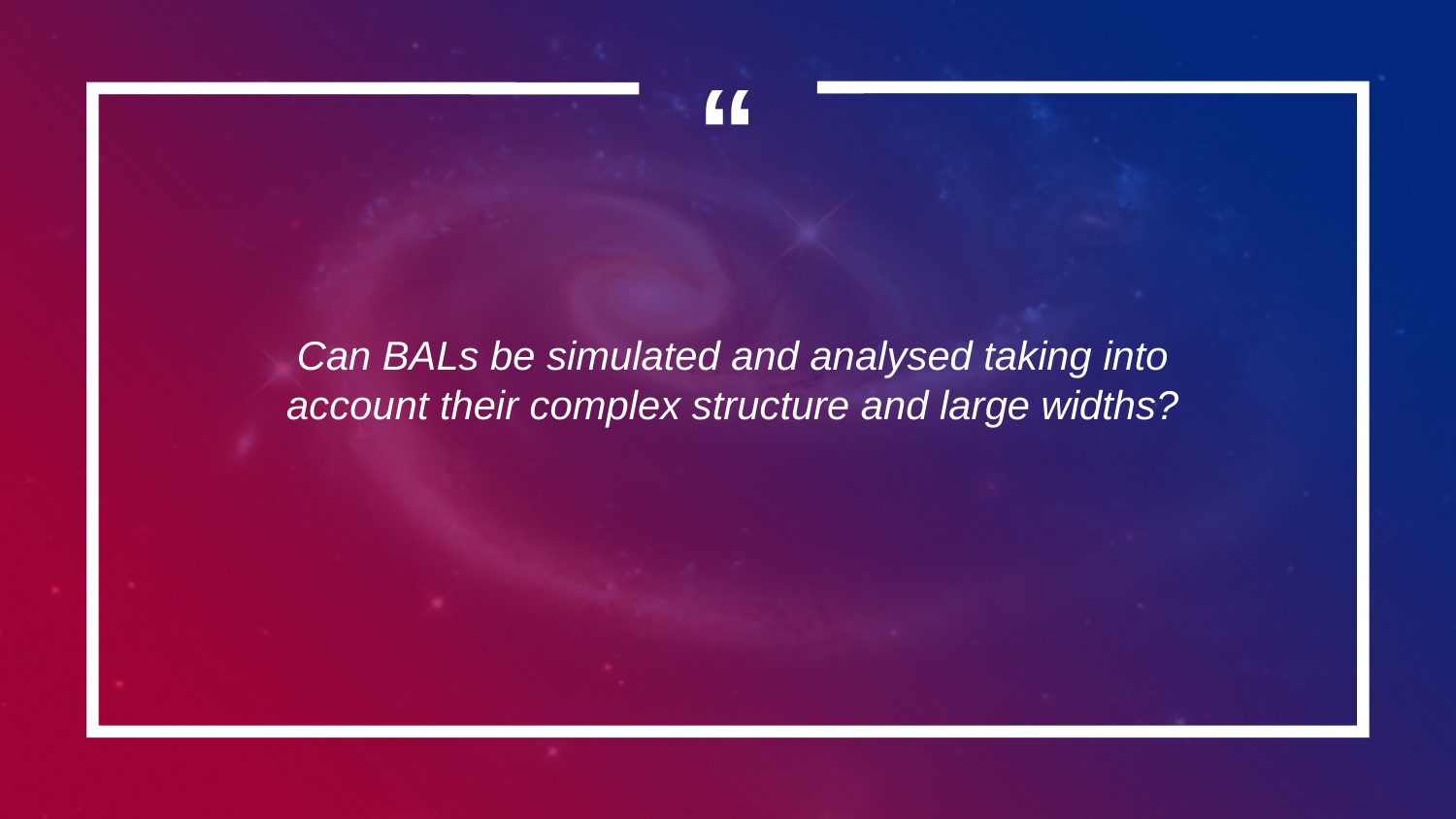

Can BALs be simulated and analysed taking into account their complex structure and large widths?